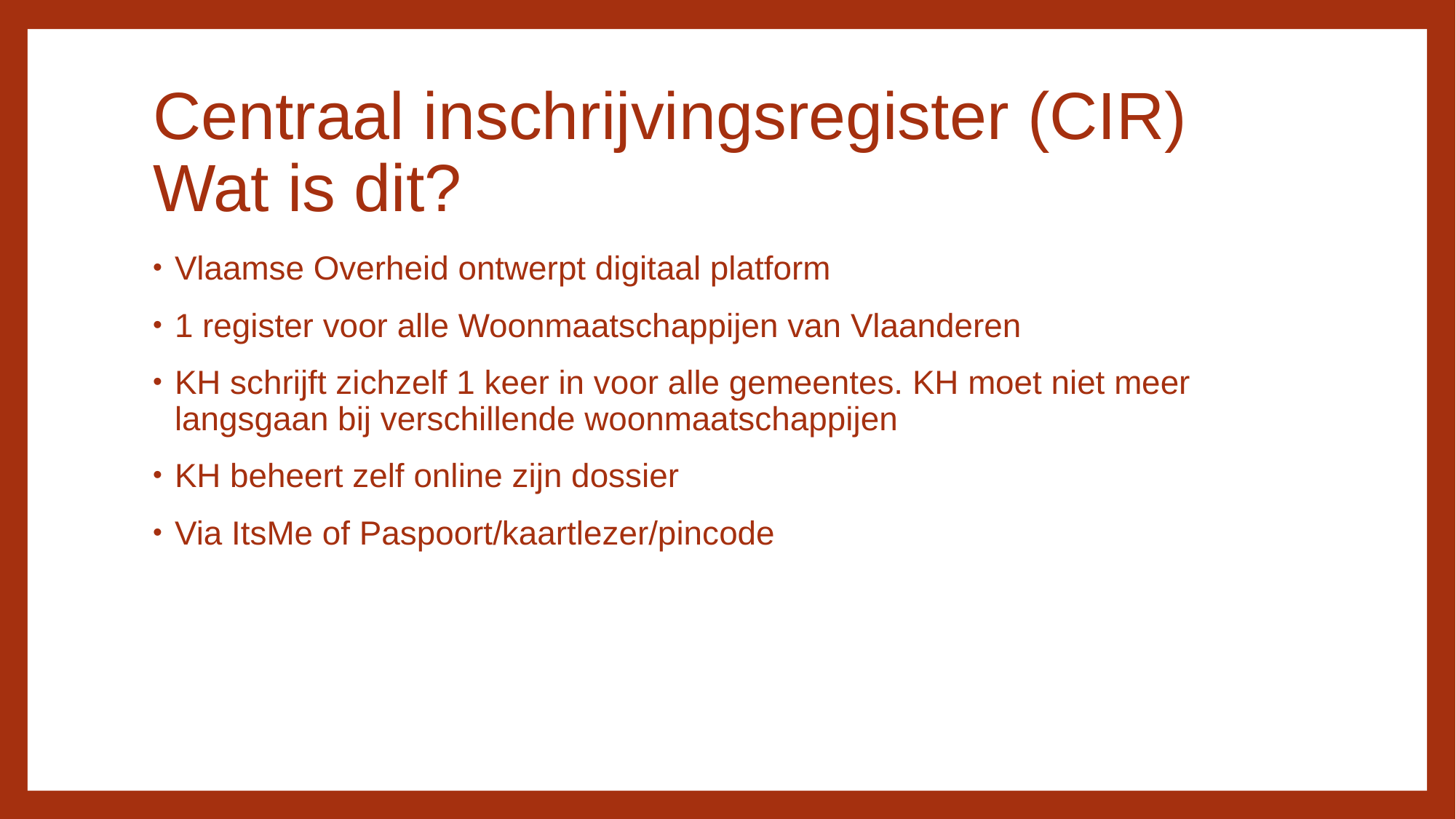

# Centraal inschrijvingsregister (CIR) Wat is dit?
Vlaamse Overheid ontwerpt digitaal platform
1 register voor alle Woonmaatschappijen van Vlaanderen
KH schrijft zichzelf 1 keer in voor alle gemeentes. KH moet niet meer langsgaan bij verschillende woonmaatschappijen
KH beheert zelf online zijn dossier
Via ItsMe of Paspoort/kaartlezer/pincode